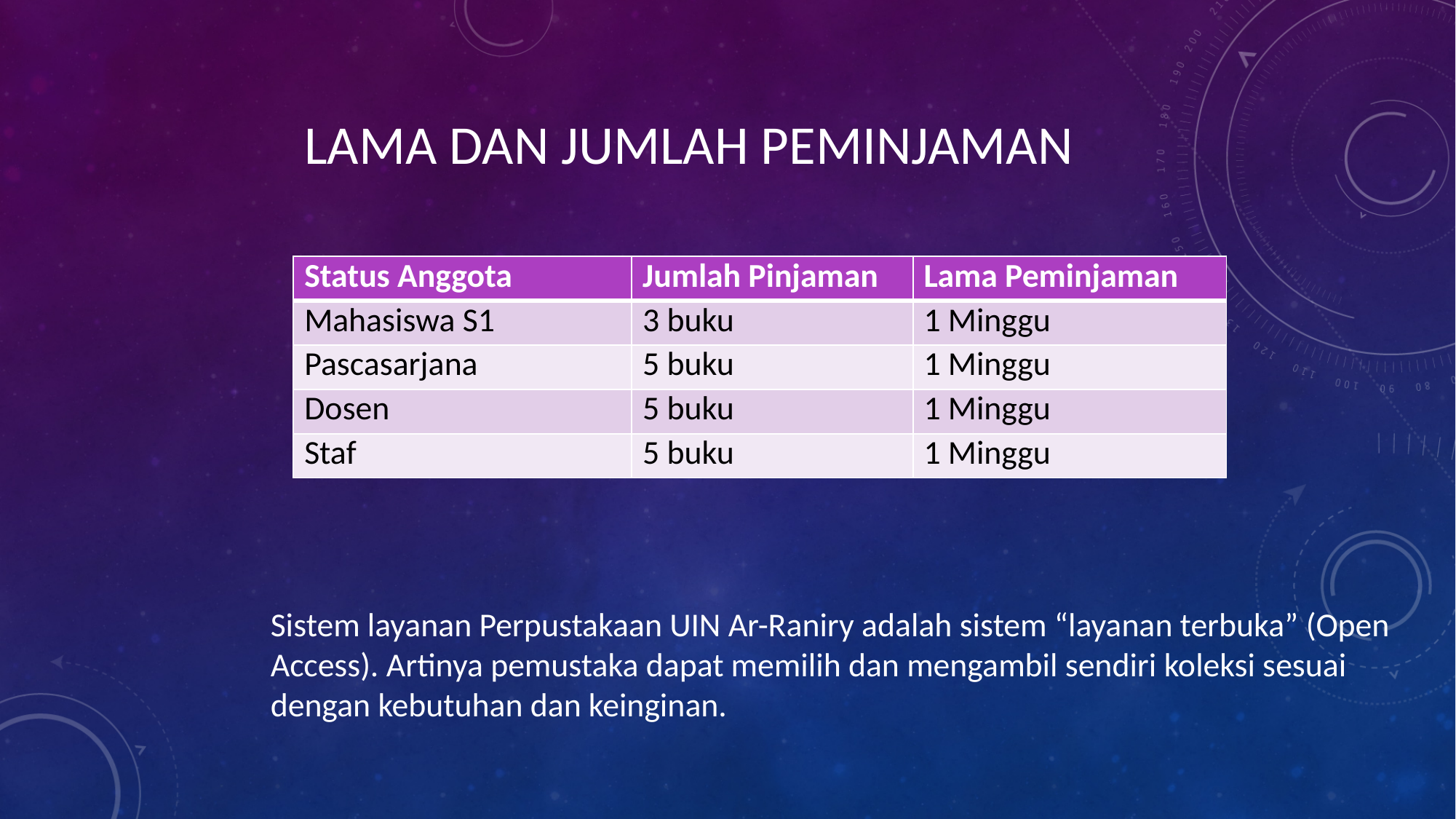

# Lama dan Jumlah Peminjaman
| Status Anggota | Jumlah Pinjaman | Lama Peminjaman |
| --- | --- | --- |
| Mahasiswa S1 | 3 buku | 1 Minggu |
| Pascasarjana | 5 buku | 1 Minggu |
| Dosen | 5 buku | 1 Minggu |
| Staf | 5 buku | 1 Minggu |
Sistem layanan Perpustakaan UIN Ar-Raniry adalah sistem “layanan terbuka” (Open Access). Artinya pemustaka dapat memilih dan mengambil sendiri koleksi sesuai dengan kebutuhan dan keinginan.